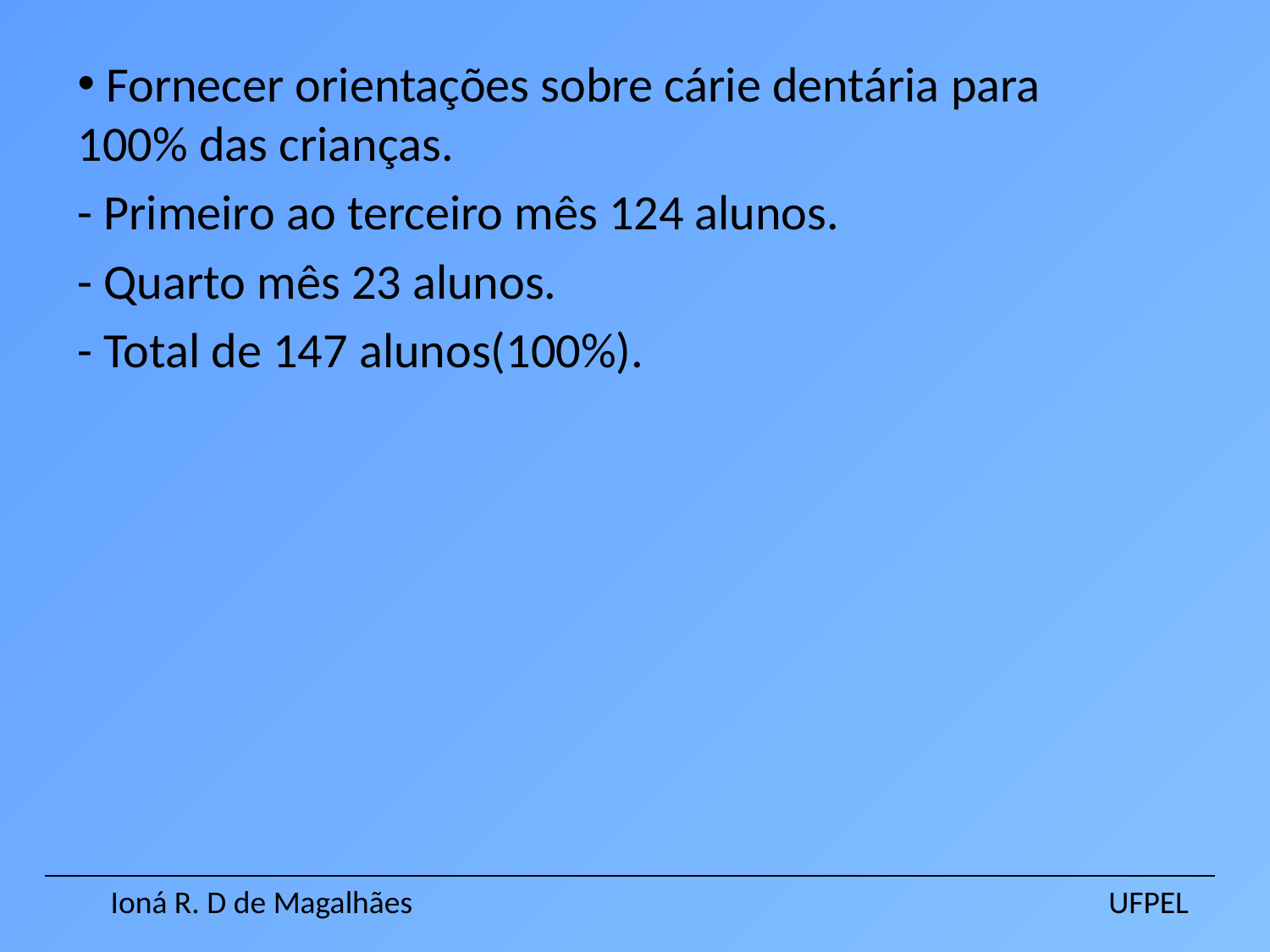

Fornecer orientações sobre cárie dentária para 100% das crianças.
- Primeiro ao terceiro mês 124 alunos.
- Quarto mês 23 alunos.
- Total de 147 alunos(100%).

      Ioná R. D de Magalhães                                                                                                 UFPEL